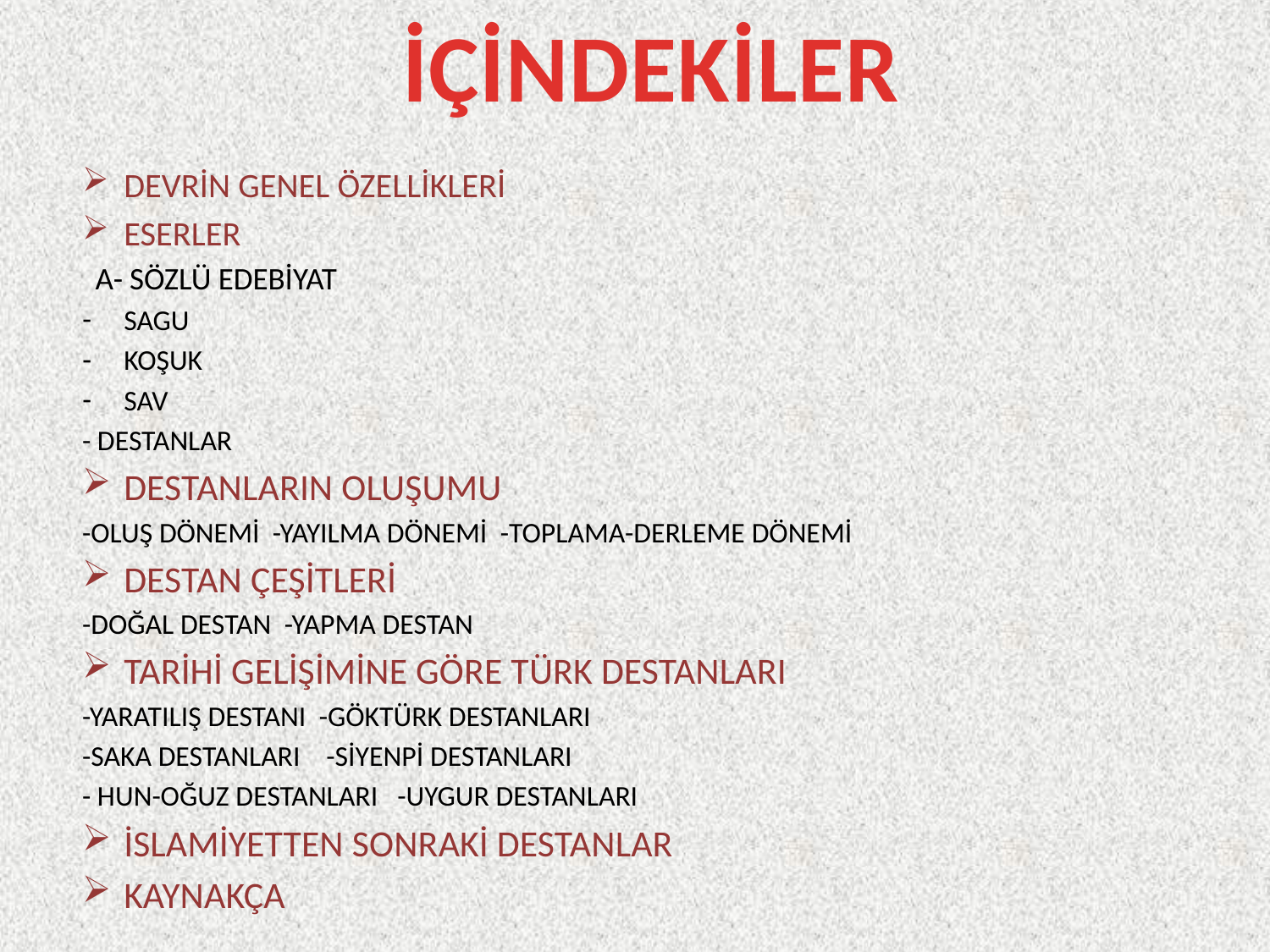

İÇİNDEKİLER

DEVRİN GENEL ÖZELLİKLERİ
ESERLER
  A- SÖZLÜ EDEBİYAT
SAGU
KOŞUK
SAV
- DESTANLAR
DESTANLARIN OLUŞUMU
-OLUŞ DÖNEMİ  -YAYILMA DÖNEMİ  -TOPLAMA-DERLEME DÖNEMİ
DESTAN ÇEŞİTLERİ
-DOĞAL DESTAN  -YAPMA DESTAN
TARİHİ GELİŞİMİNE GÖRE TÜRK DESTANLARI
-YARATILIŞ DESTANI  -GÖKTÜRK DESTANLARI
-SAKA DESTANLARI    -SİYENPİ DESTANLARI
- HUN-OĞUZ DESTANLARI   -UYGUR DESTANLARI
İSLAMİYETTEN SONRAKİ DESTANLAR
KAYNAKÇA